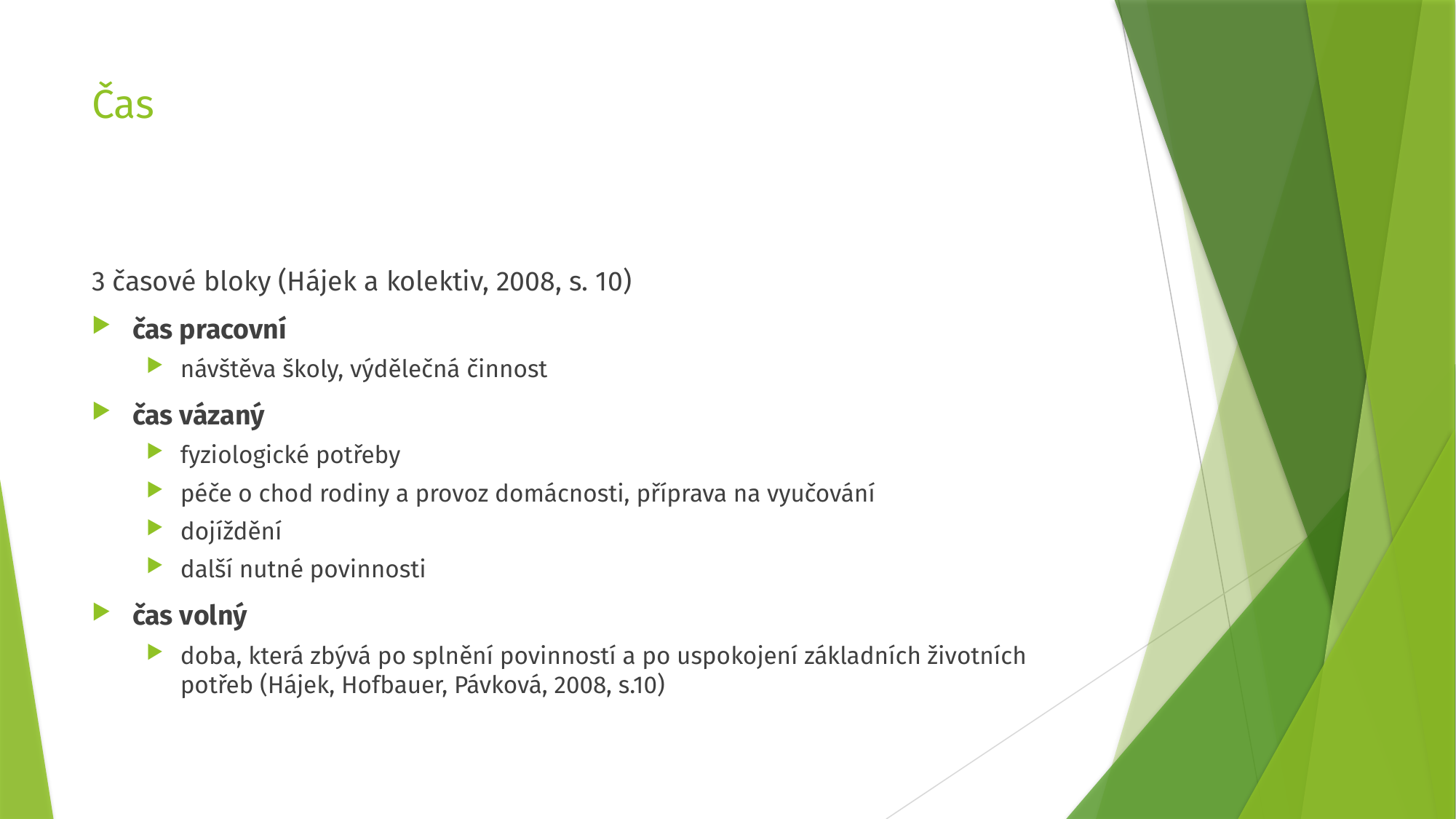

# Čas
3 časové bloky (Hájek a kolektiv, 2008, s. 10)
čas pracovní
návštěva školy, výdělečná činnost
čas vázaný
fyziologické potřeby
péče o chod rodiny a provoz domácnosti, příprava na vyučování
dojíždění
další nutné povinnosti
čas volný
doba, která zbývá po splnění povinností a po uspokojení základních životních potřeb (Hájek, Hofbauer, Pávková, 2008, s.10)